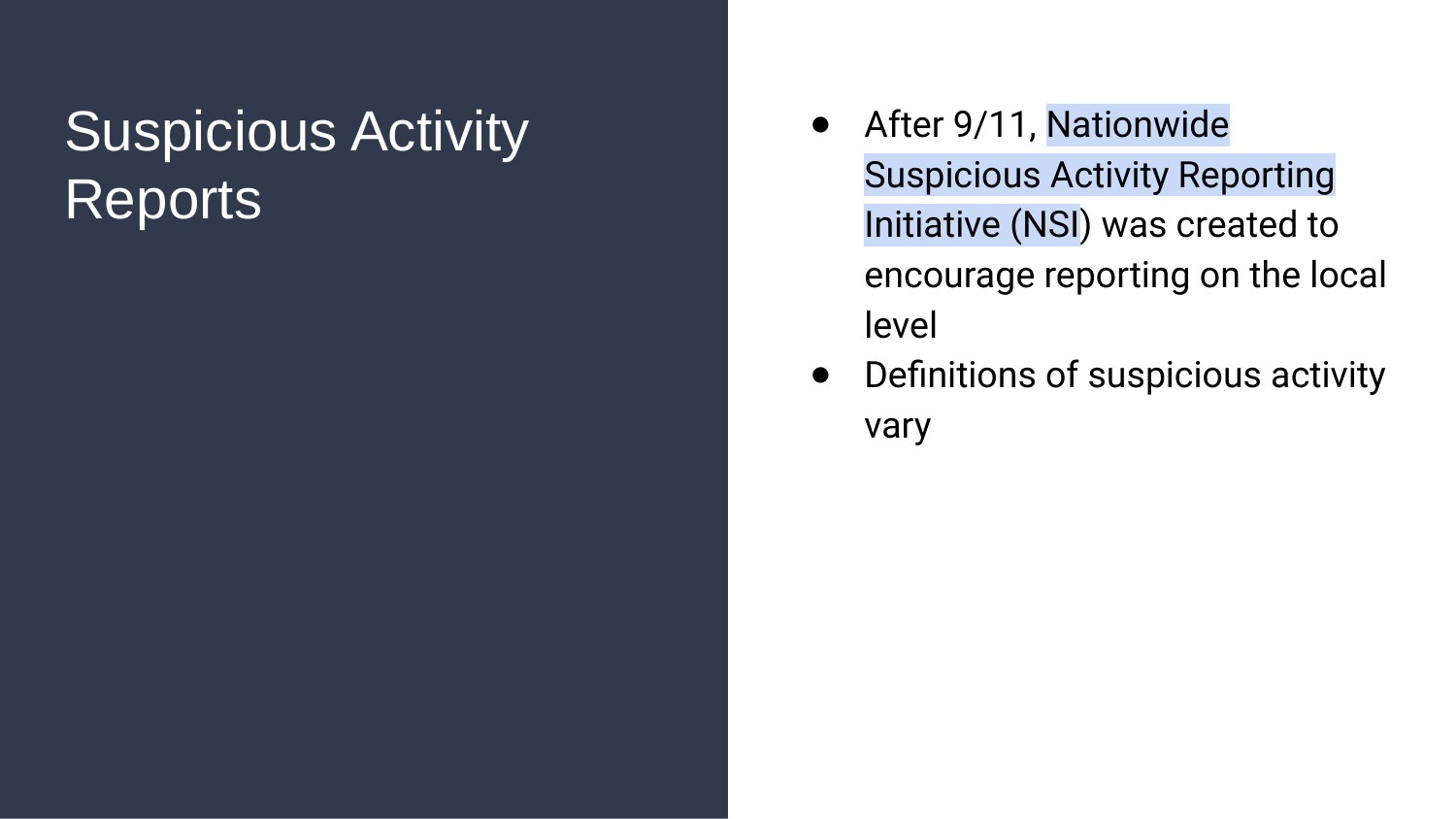

# Suspicious Activity Reports
After 9/11, Nationwide Suspicious Activity Reporting Initiative (NSI) was created to encourage reporting on the local level
Definitions of suspicious activity vary